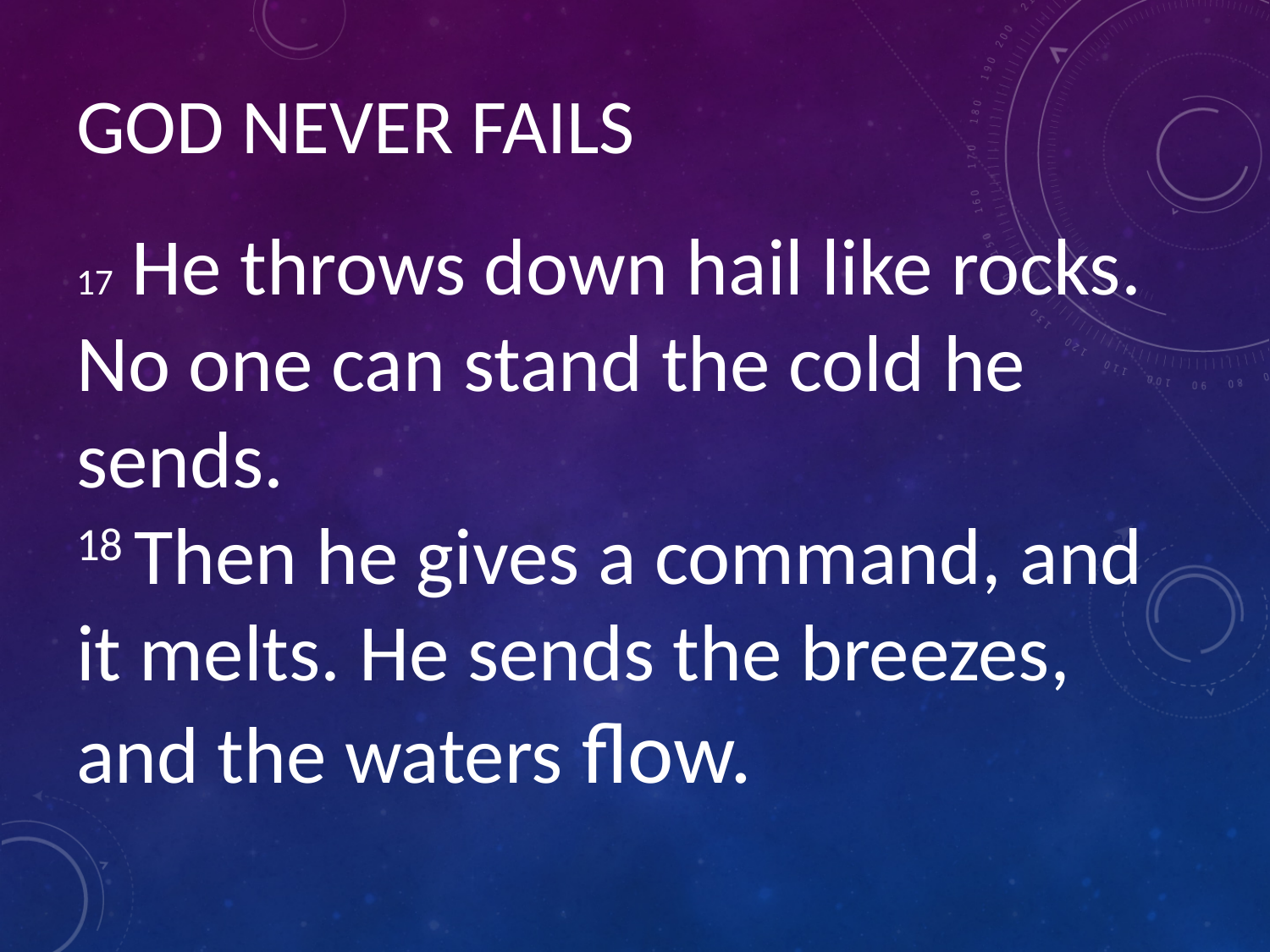

# GOD NEVER FAILS
17 He throws down hail like rocks.
No one can stand the cold he sends.
18 Then he gives a command, and it melts. He sends the breezes, and the waters flow.